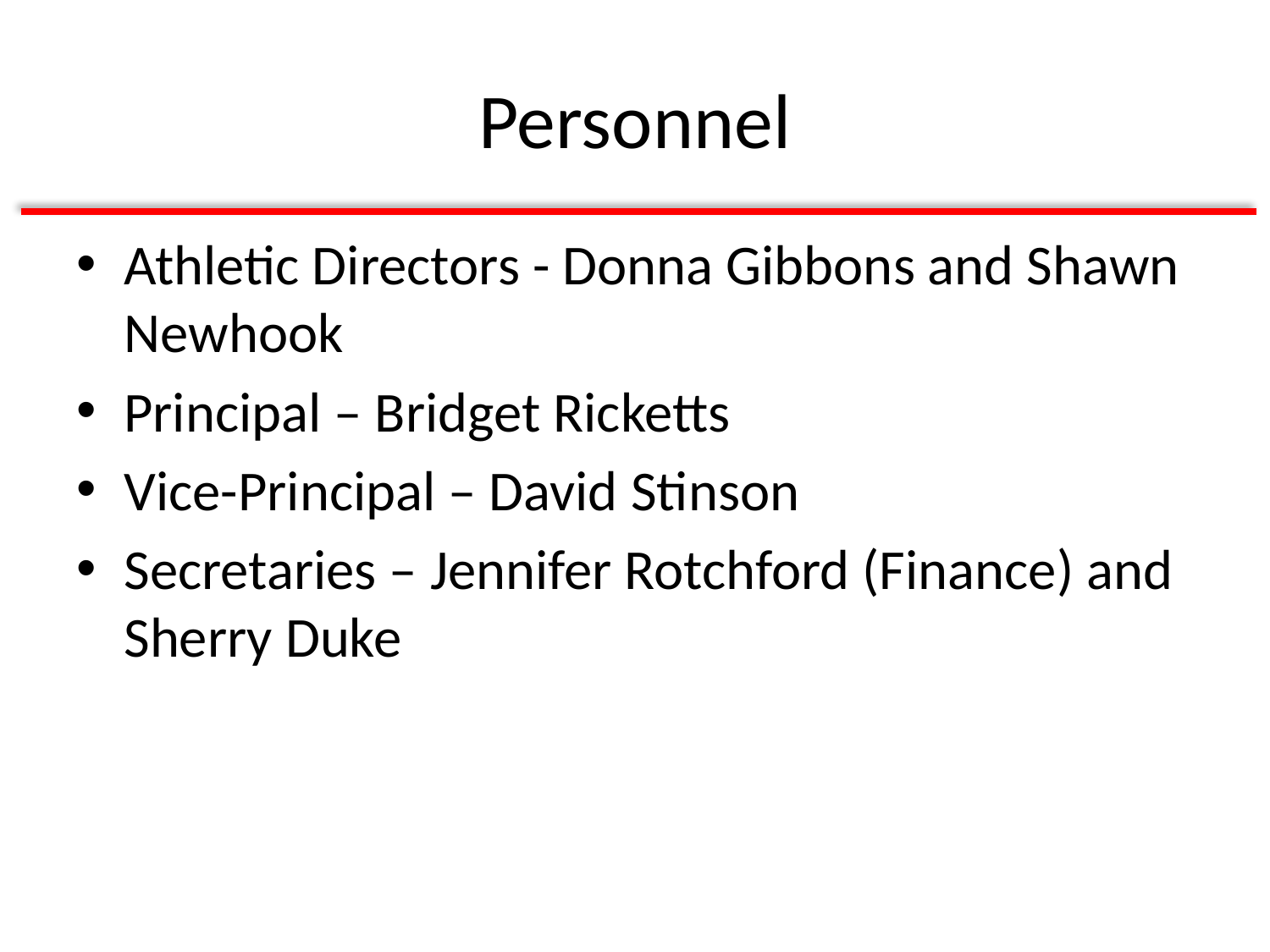

# Personnel
Athletic Directors - Donna Gibbons and Shawn Newhook
Principal – Bridget Ricketts
Vice-Principal – David Stinson
Secretaries – Jennifer Rotchford (Finance) and Sherry Duke